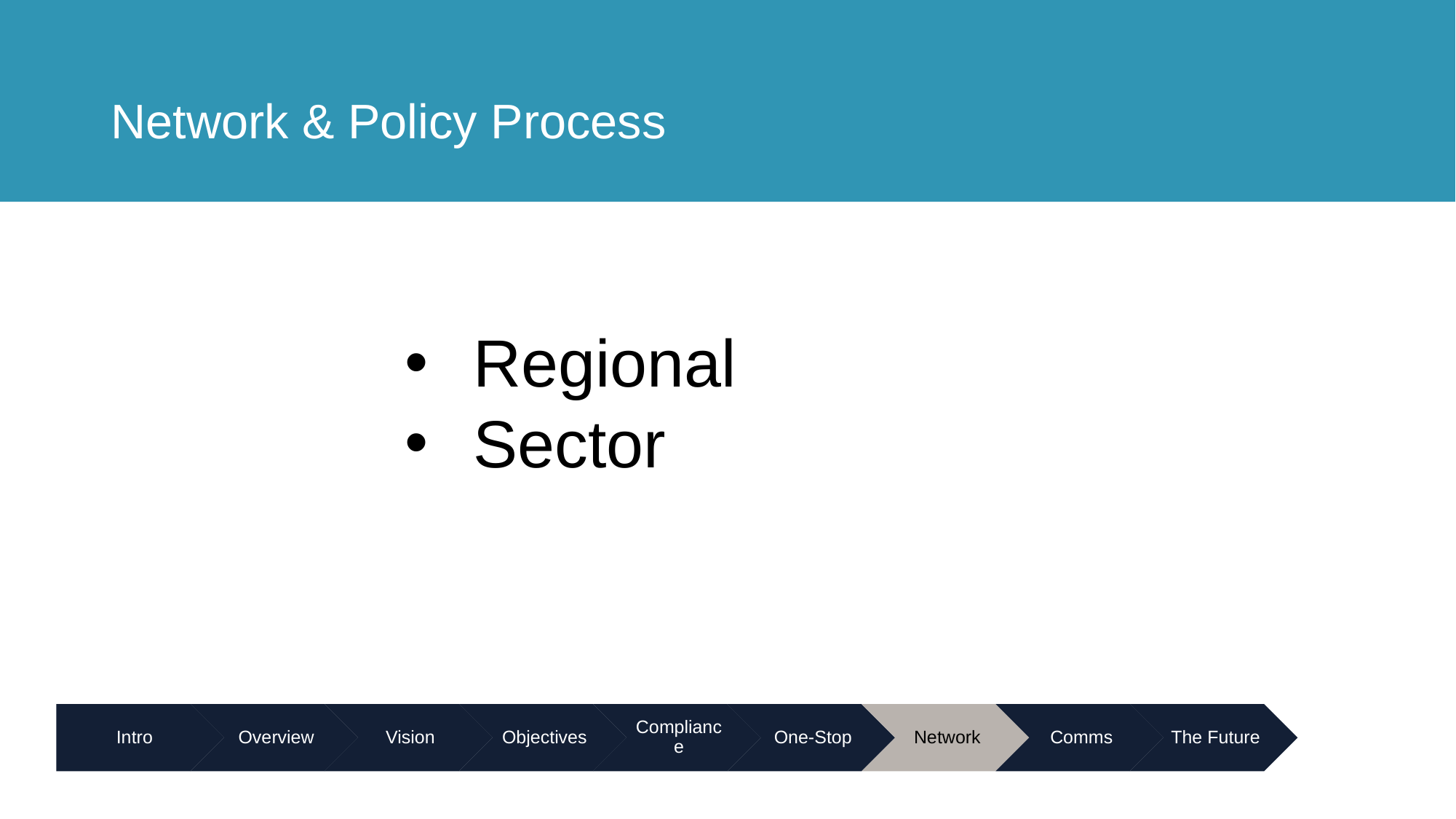

# Network & Policy Process
Regional
Sector
Intro
Overview
Vision
Objectives
Compliance
One-Stop
Network
Comms
The Future